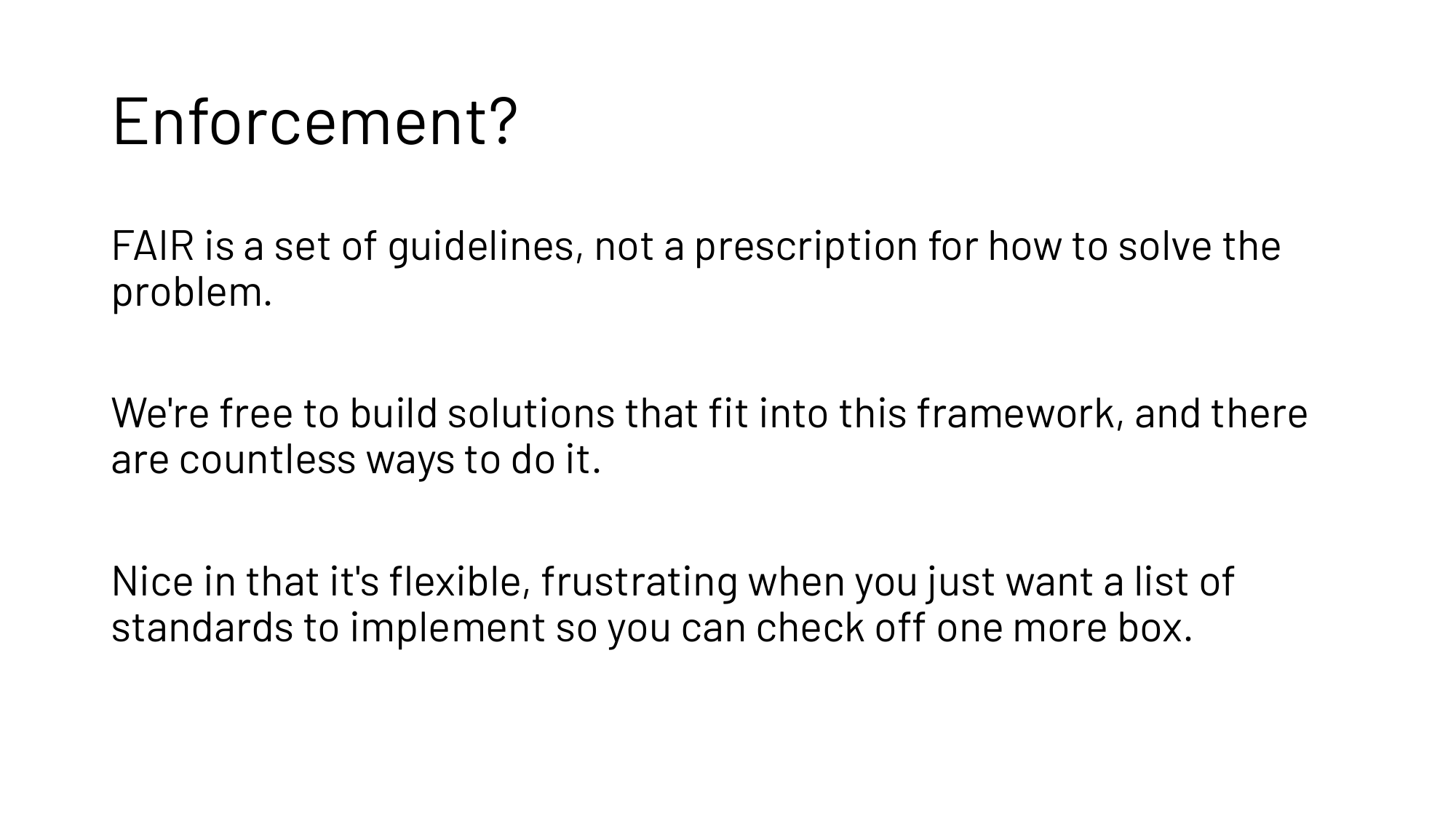

# Enforcement?
FAIR is a set of guidelines, not a prescription for how to solve the problem.

We're free to build solutions that fit into this framework, and there are countless ways to do it.

Nice in that it's flexible, frustrating when you just want a list of standards to implement so you can check off one more box.